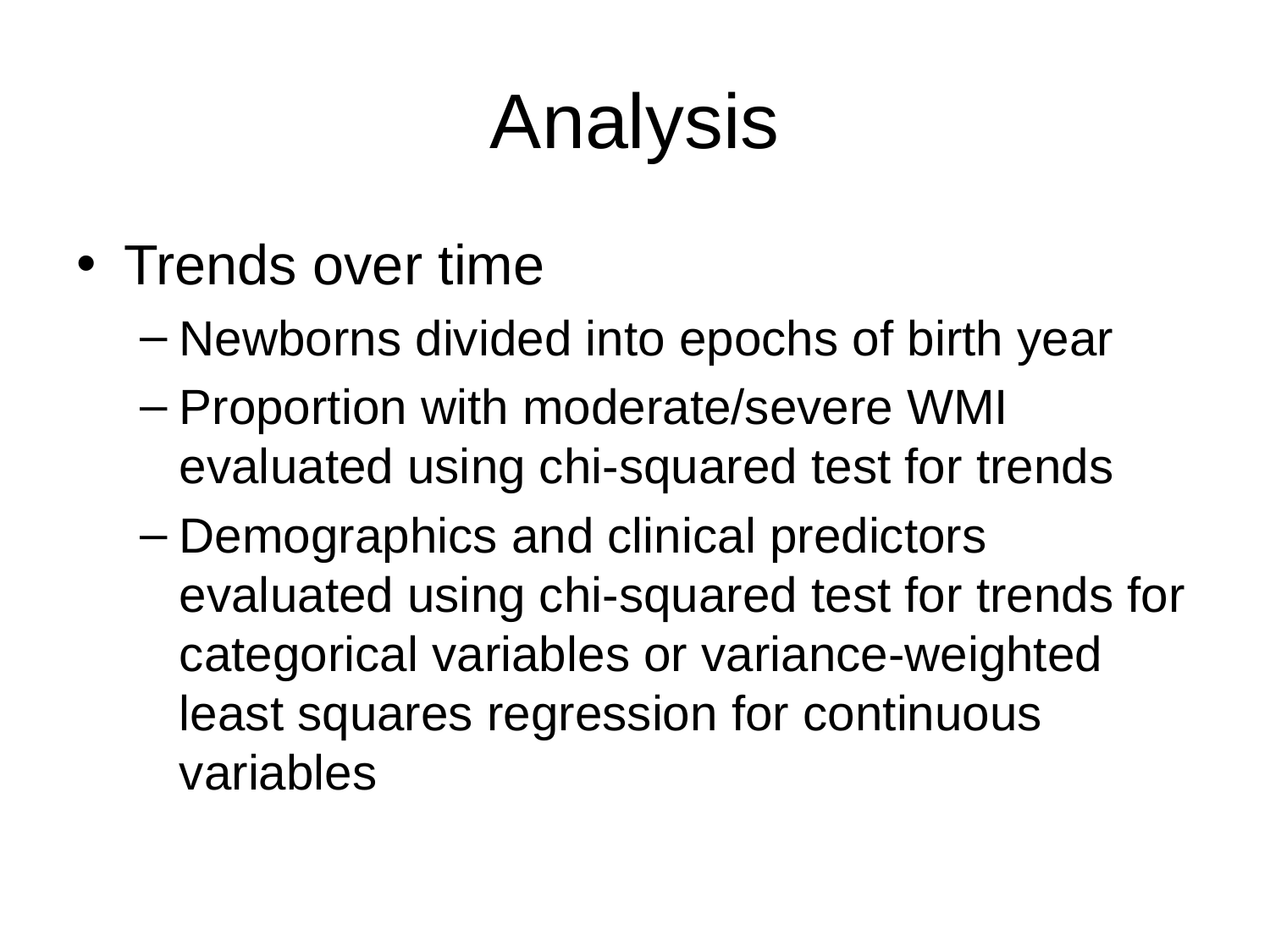

# Analysis
Trends over time
Newborns divided into epochs of birth year
Proportion with moderate/severe WMI evaluated using chi-squared test for trends
Demographics and clinical predictors evaluated using chi-squared test for trends for categorical variables or variance-weighted least squares regression for continuous variables